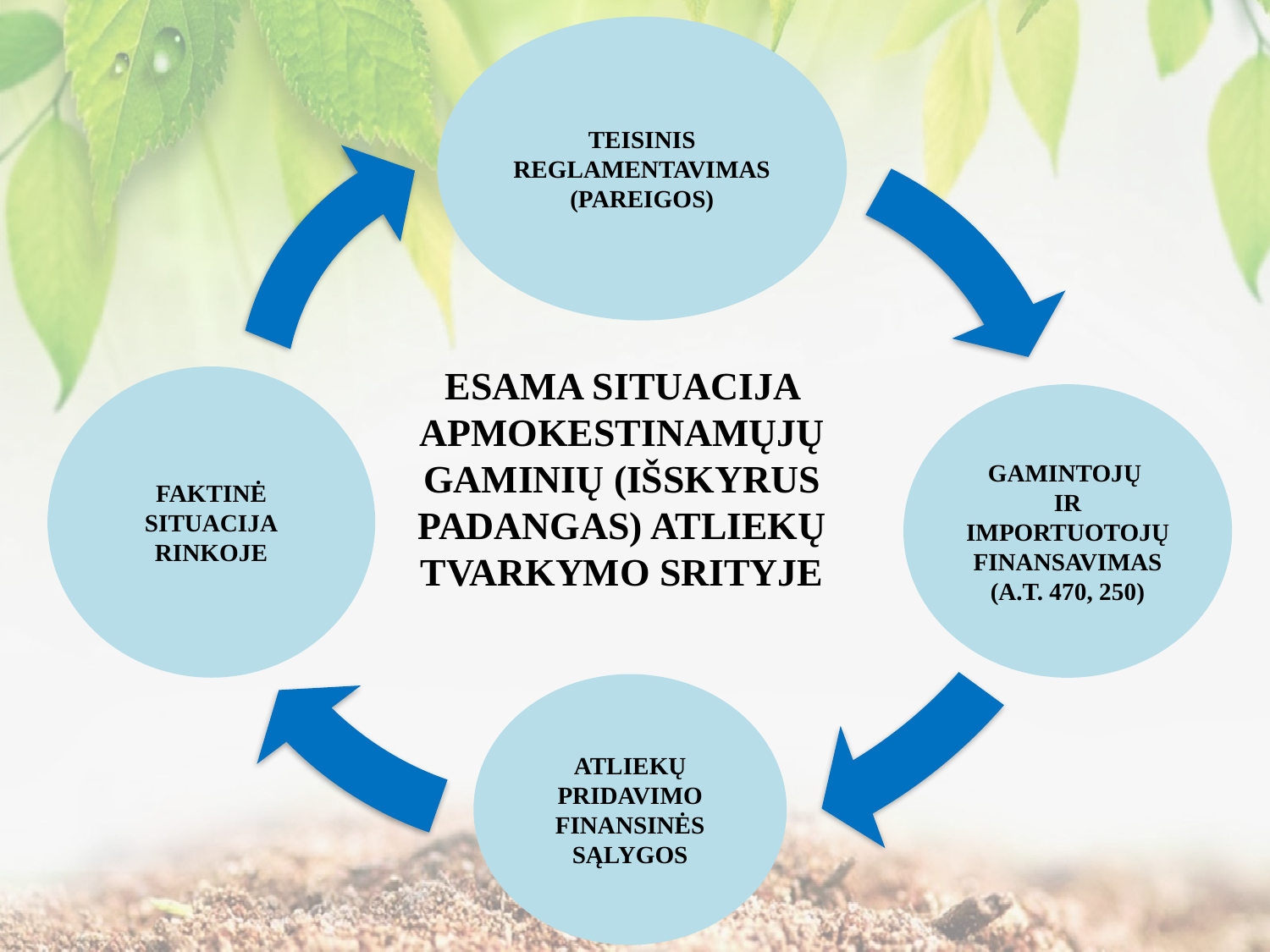

TEISINIS REGLAMENTAVIMAS (PAREIGOS)

# ESAMA SITUACIJA APMOKESTINAMŲJŲ GAMINIŲ (IŠSKYRUS PADANGAS) ATLIEKŲ TVARKYMO SRITYJE
FAKTINĖ SITUACIJA
RINKOJE
GAMINTOJŲ
IR IMPORTUOTOJŲ FINANSAVIMAS
(A.T. 470, 250)
ATLIEKŲ PRIDAVIMO FINANSINĖS SĄLYGOS